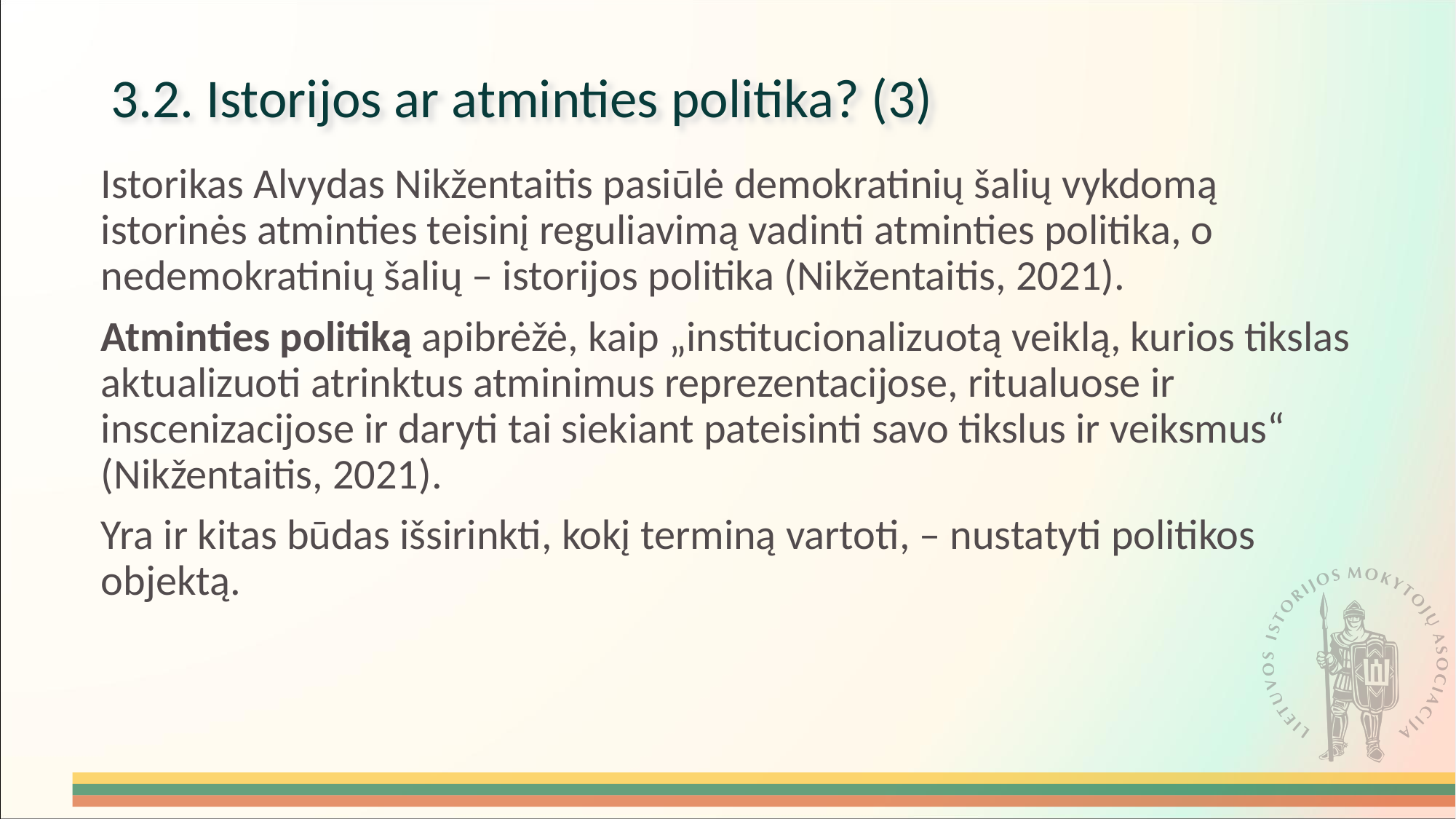

# 3.2. Istorijos ar atminties politika? (3)
Istorikas Alvydas Nikžentaitis pasiūlė demokratinių šalių vykdomą istorinės atminties teisinį reguliavimą vadinti atminties politika, o nedemokratinių šalių – istorijos politika (Nikžentaitis, 2021).
Atminties politiką apibrėžė, kaip „institucionalizuotą veiklą, kurios tikslas aktualizuoti atrinktus atminimus reprezentacijose, ritualuose ir inscenizacijose ir daryti tai siekiant pateisinti savo tikslus ir veiksmus“ (Nikžentaitis, 2021).
Yra ir kitas būdas išsirinkti, kokį terminą vartoti, – nustatyti politikos objektą.